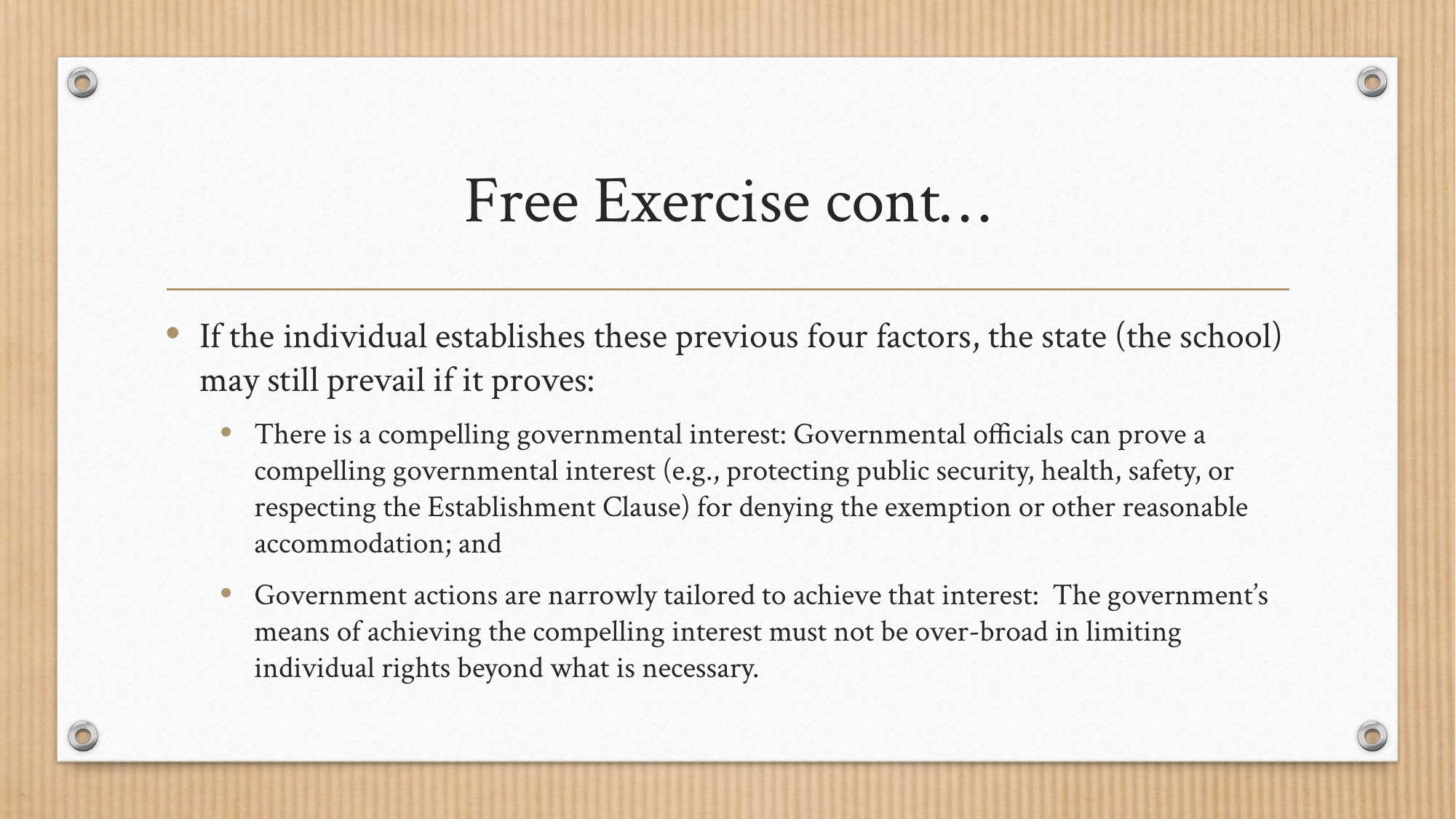

# Free Exercise cont…
If the individual establishes these previous four factors, the state (the school) may still prevail if it proves:
There is a compelling governmental interest: Governmental officials can prove a compelling governmental interest (e.g., protecting public security, health, safety, or respecting the Establishment Clause) for denying the exemption or other reasonable accommodation; and
Government actions are narrowly tailored to achieve that interest:  The government’s means of achieving the compelling interest must not be over-broad in limiting individual rights beyond what is necessary.